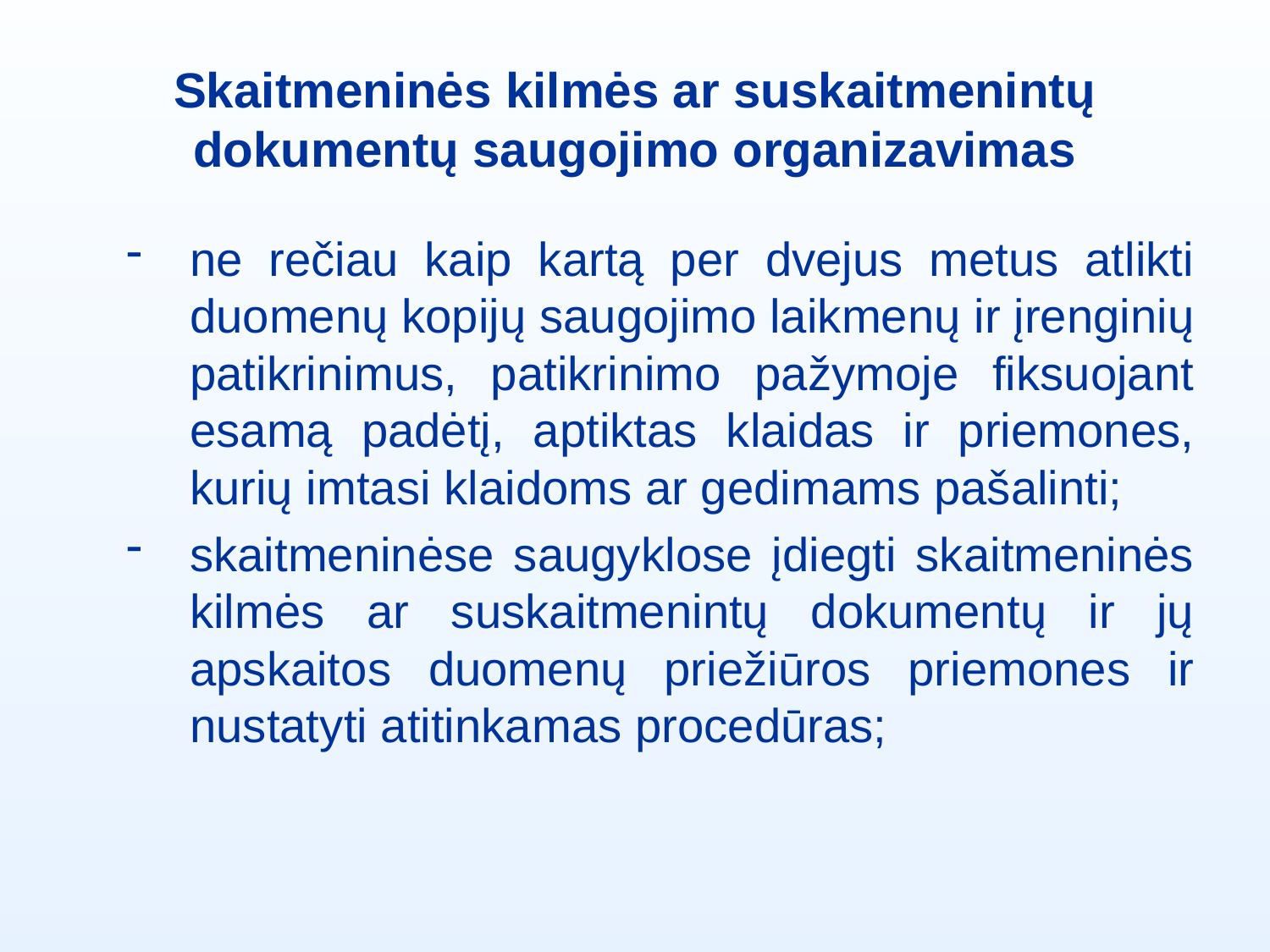

# Skaitmeninės kilmės ar suskaitmenintų dokumentų saugojimo organizavimas
ne rečiau kaip kartą per dvejus metus atlikti duomenų kopijų saugojimo laikmenų ir įrenginių patikrinimus, patikrinimo pažymoje fiksuojant esamą padėtį, aptiktas klaidas ir priemones, kurių imtasi klaidoms ar gedimams pašalinti;
skaitmeninėse saugyklose įdiegti skaitmeninės kilmės ar suskaitmenintų dokumentų ir jų apskaitos duomenų priežiūros priemones ir nustatyti atitinkamas procedūras;